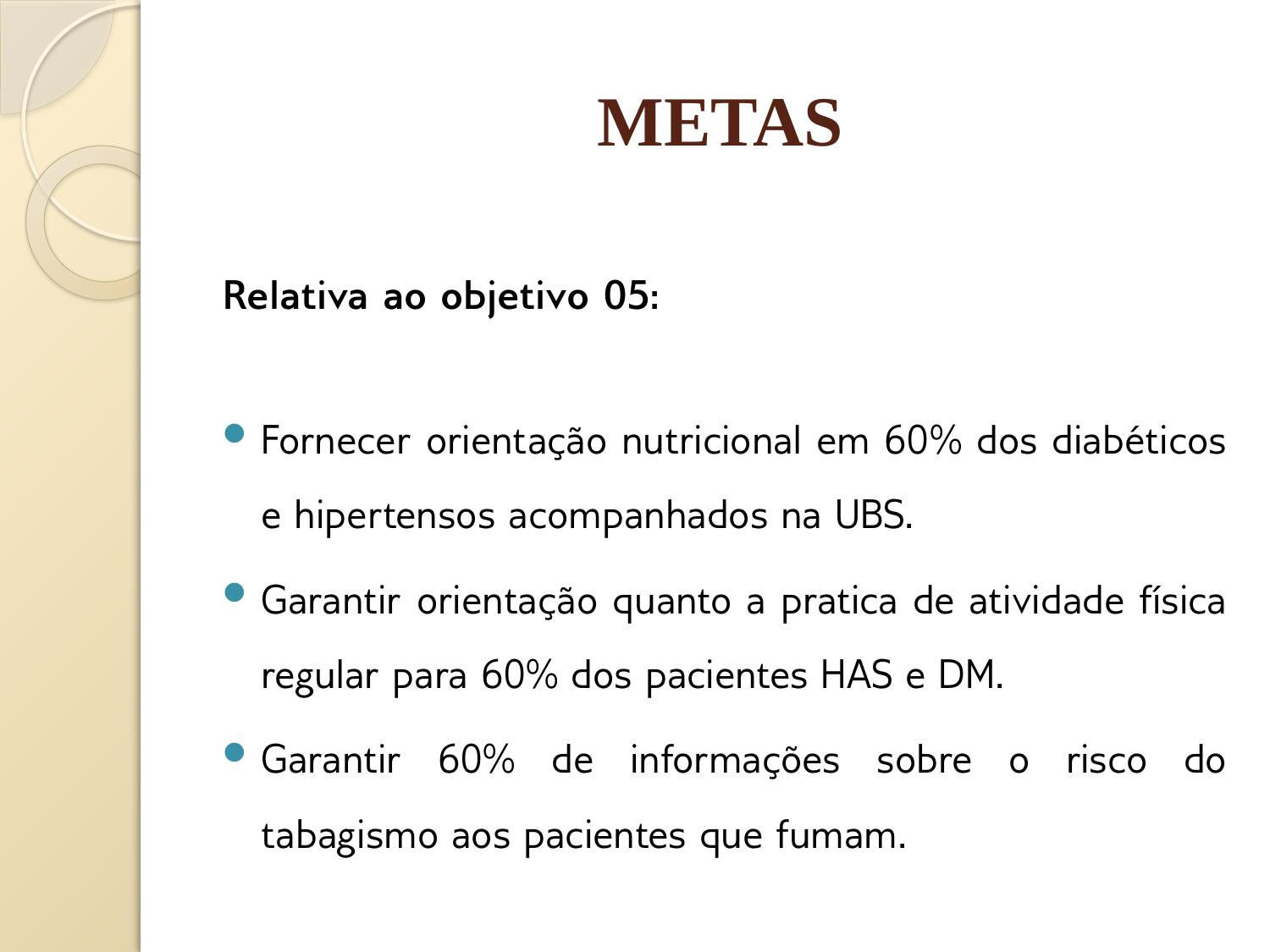

# METAS

Relativa ao objetivo 05:

Fornecer orientação nutricional em 60% dos diabéticos e hipertensos acompanhados na UBS.
Garantir orientação quanto a pratica de atividade física regular para 60% dos pacientes HAS e DM.
Garantir 60% de informações sobre o risco do tabagismo aos pacientes que fumam.